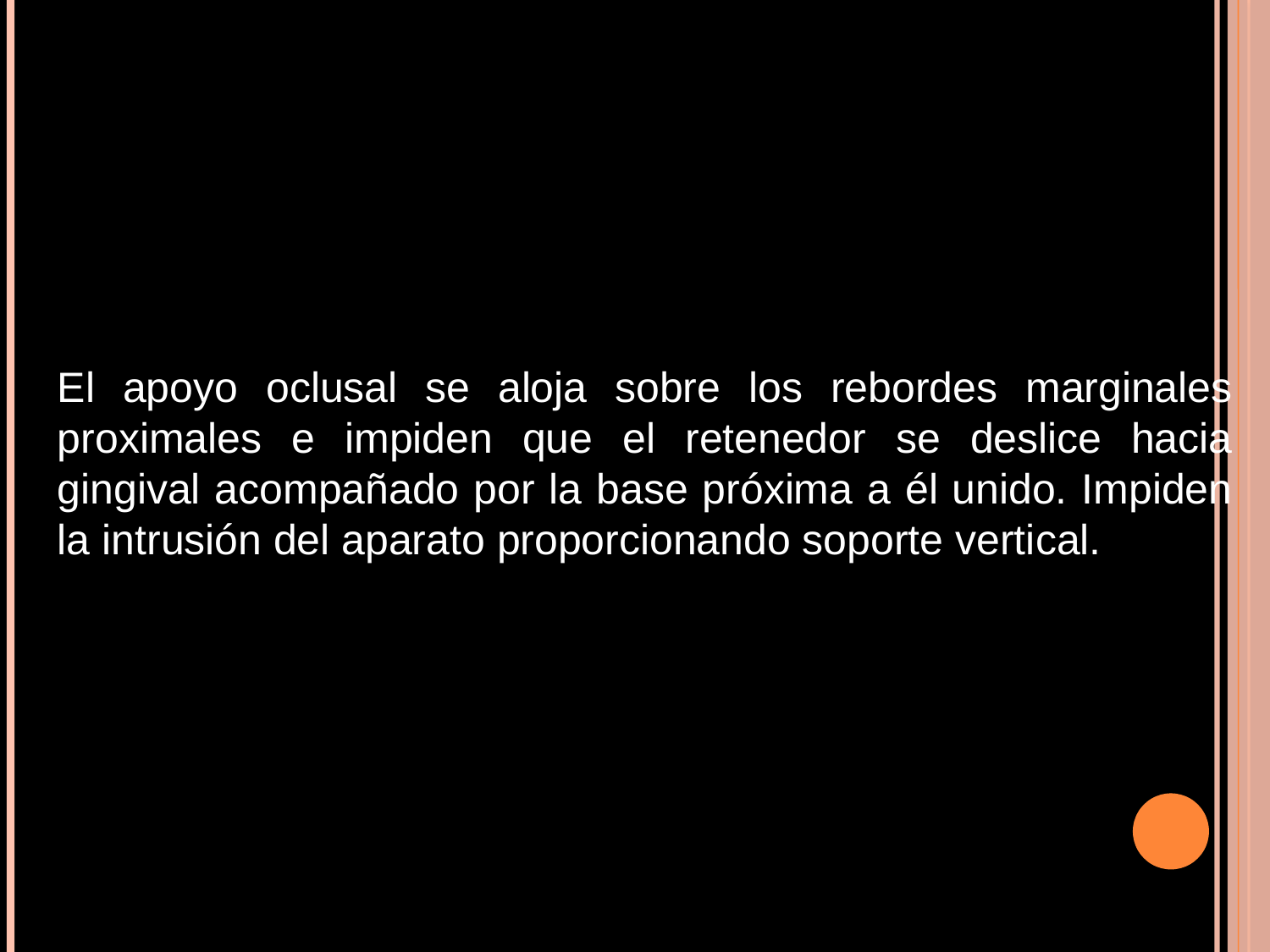

El apoyo oclusal se aloja sobre los rebordes marginales proximales e impiden que el retenedor se deslice hacia gingival acompañado por la base próxima a él unido. Impiden la intrusión del aparato proporcionando soporte vertical.